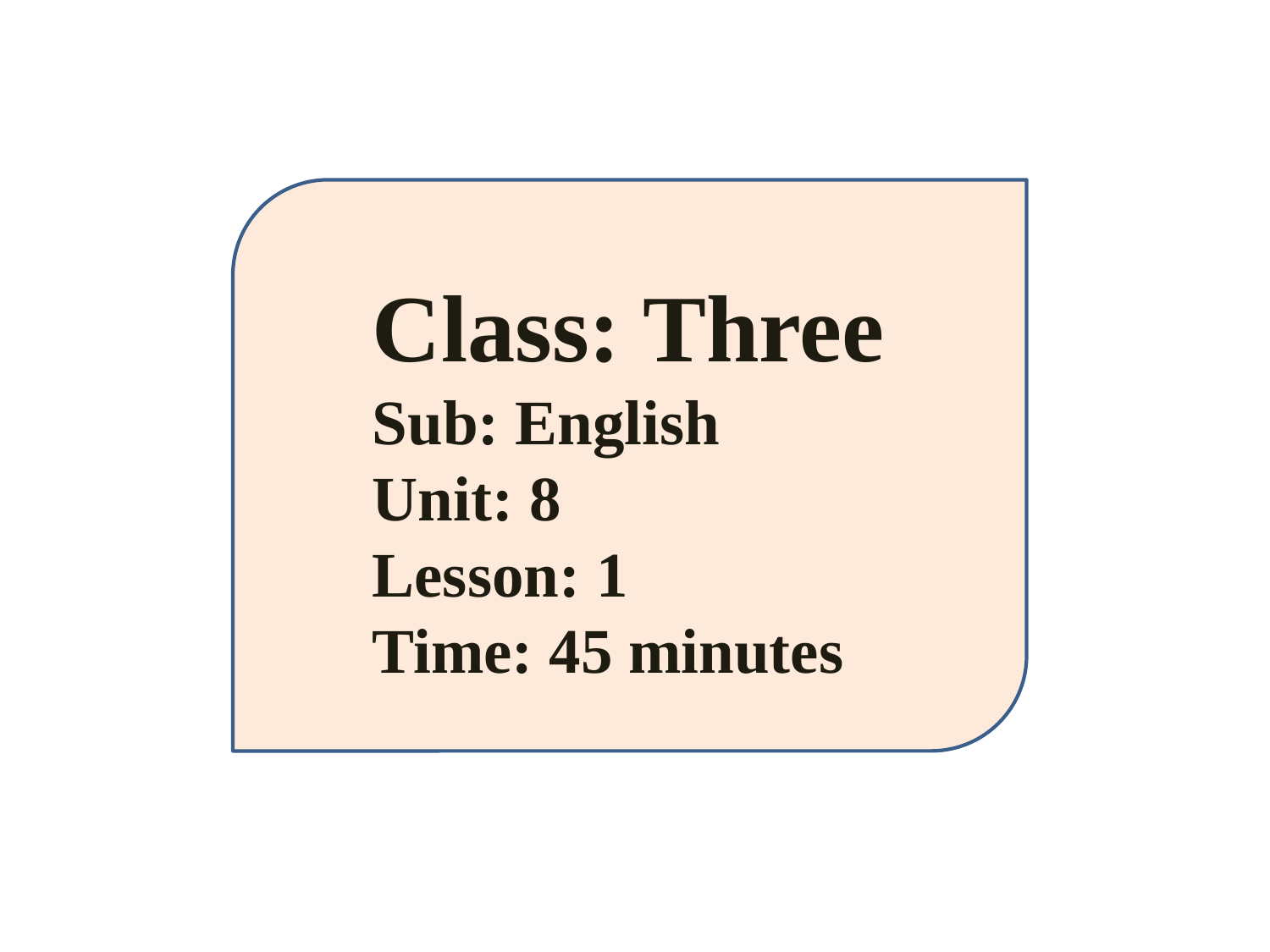

Class: Three
Sub: English
Unit: 8
Lesson: 1
Time: 45 minutes